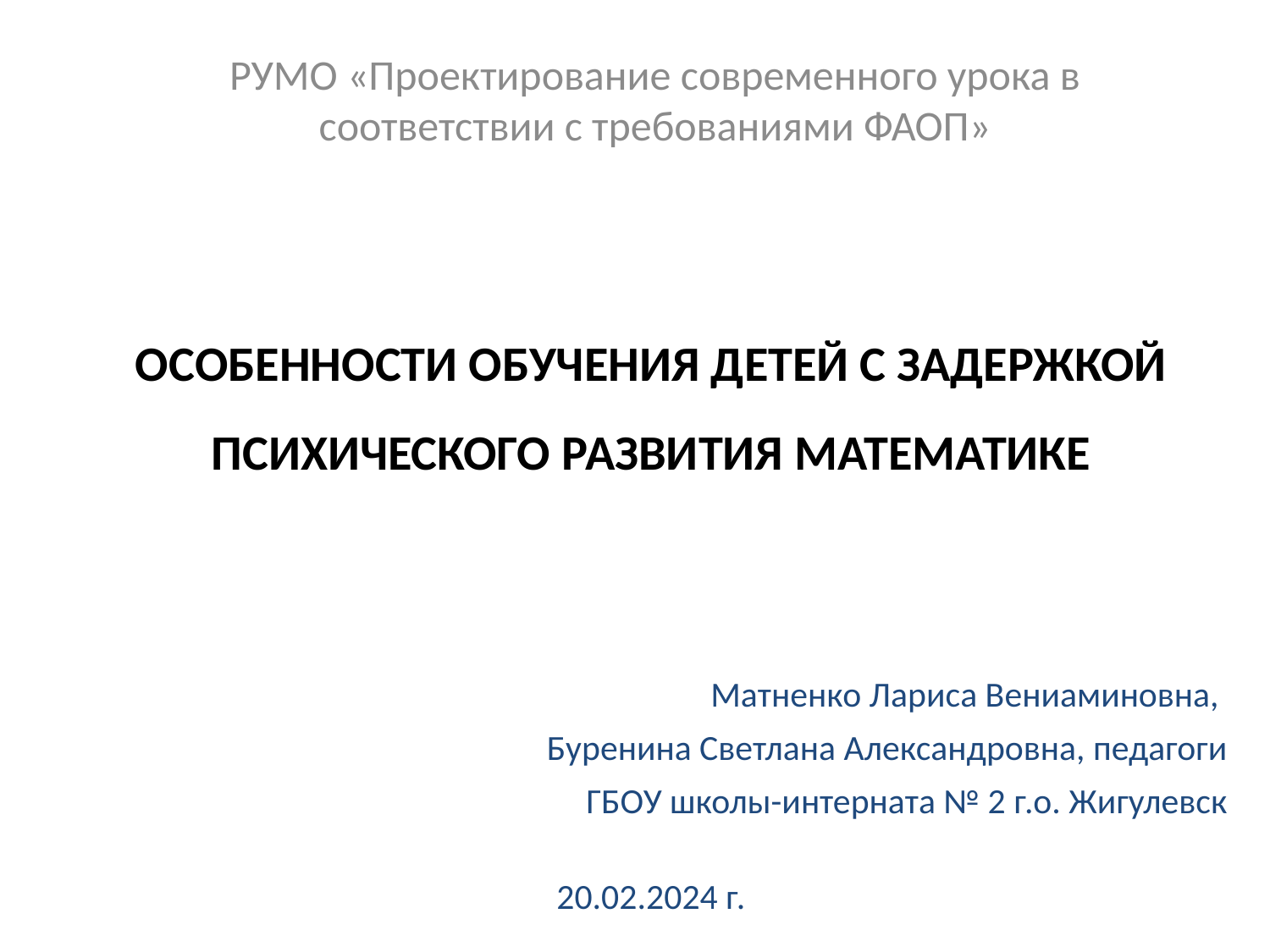

РУМО «Проектирование современного урока в соответствии с требованиями ФАОП»
# Особенности обучения детей с задержкой психического развития математике
Матненко Лариса Вениаминовна,
Буренина Светлана Александровна, педагоги
ГБОУ школы-интерната № 2 г.о. Жигулевск
20.02.2024 г.